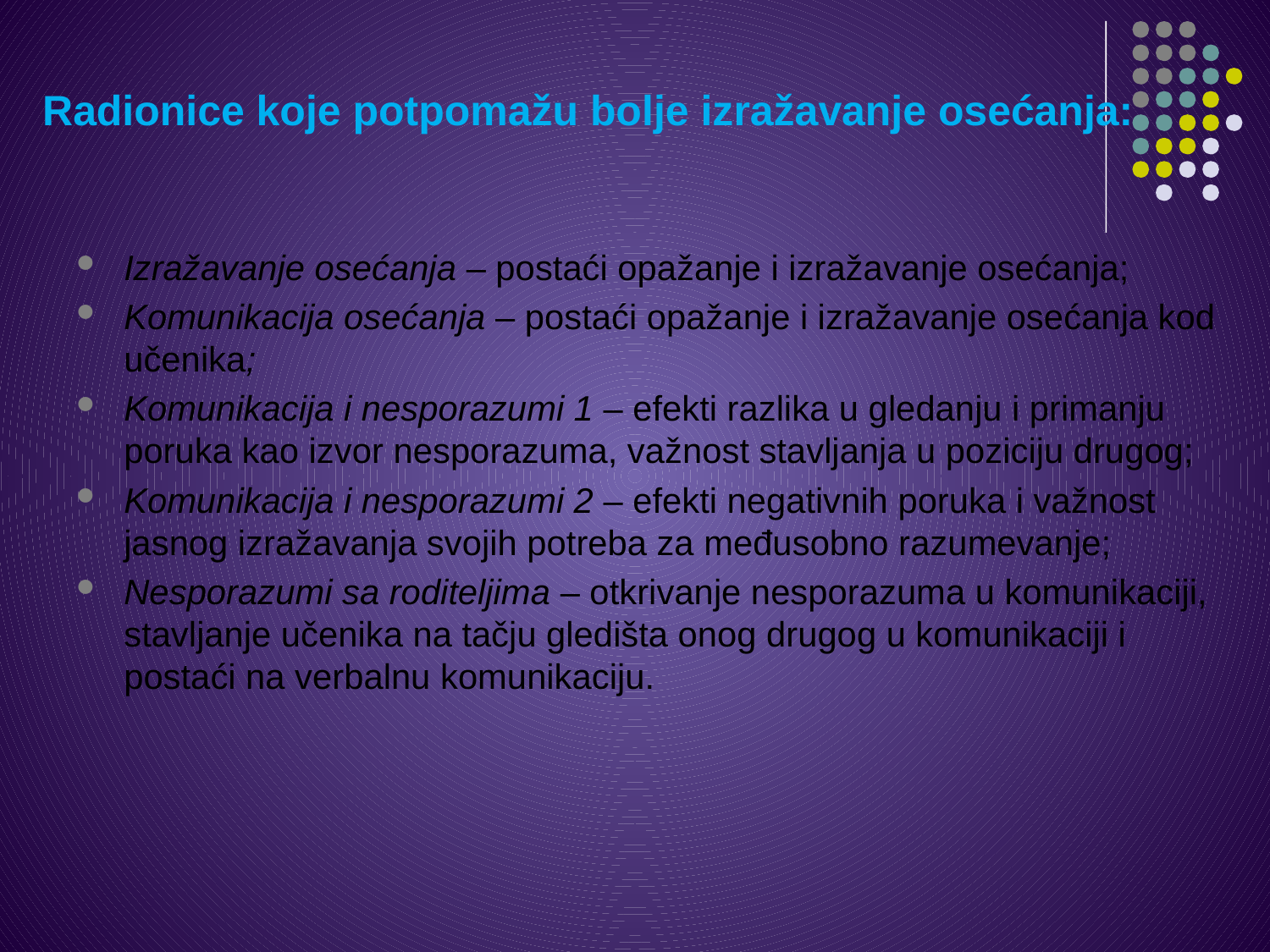

# Radionice koje potpomažu bolje izražavanje osećanja:
Izražavanje osećanja – postaći opažanje i izražavanje osećanja;
Komunikacija osećanja – postaći opažanje i izražavanje osećanja kod učenika;
Komunikacija i nesporazumi 1 – efekti razlika u gledanju i primanju poruka kao izvor nesporazuma, važnost stavljanja u poziciju drugog;
Komunikacija i nesporazumi 2 – efekti negativnih poruka i važnost jasnog izražavanja svojih potreba za međusobno razumevanje;
Nesporazumi sa roditeljima – otkrivanje nesporazuma u komunikaciji, stavljanje učenika na tačju gledišta onog drugog u komunikaciji i   postaći na verbalnu komunikaciju.